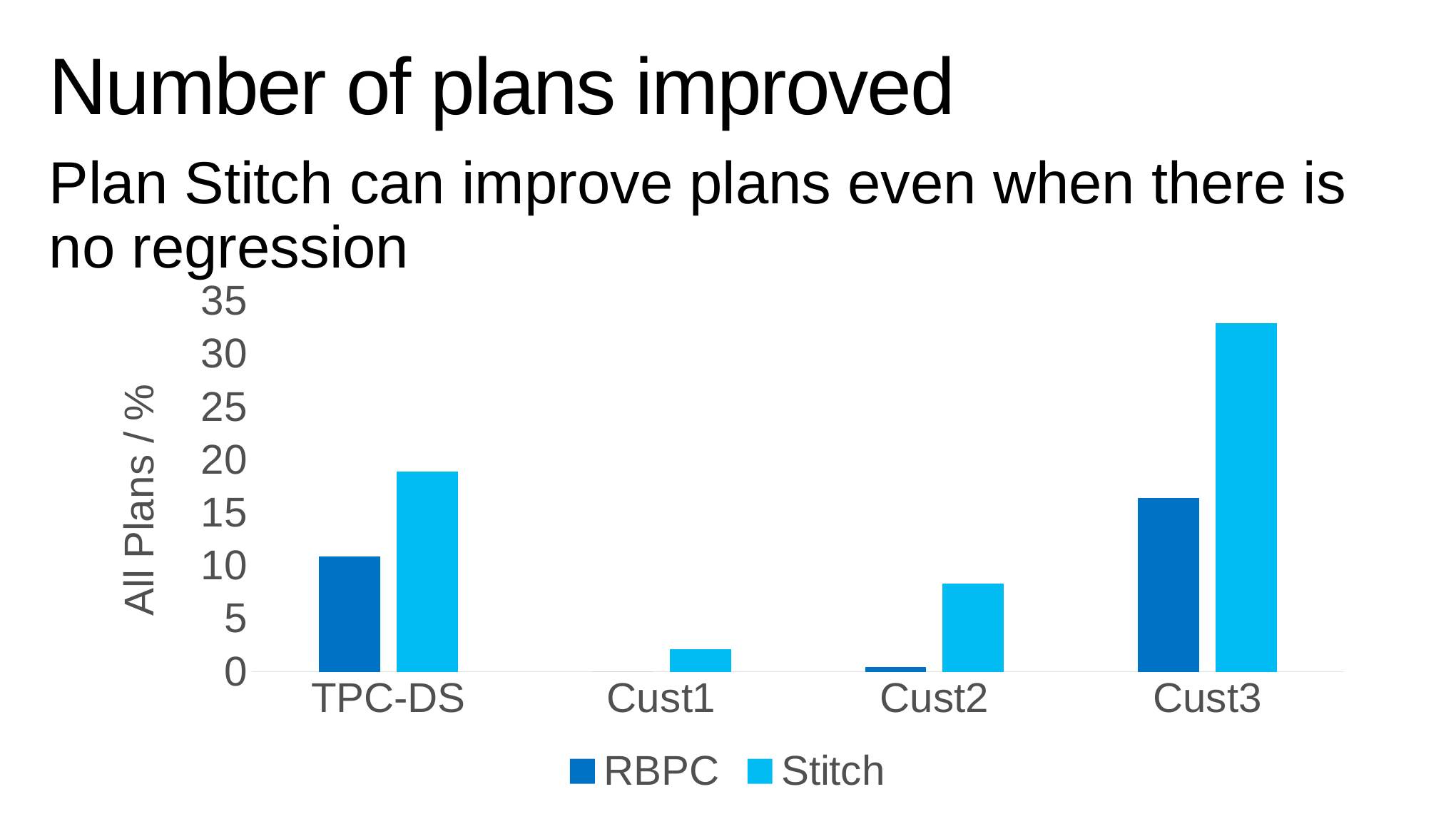

# Number of plans improved
Plan Stitch can improve plans even when there is no regression

### Chart

| Category | RBPC | Stitch |
|---|---|---|
| TPC-DS | 10.8490566037736 | 18.8679245283019 |
| Cust1 | 0.0 | 2.11640211640212 |
| Cust2 | 0.43859649122807 | 8.33333333333333 |
| Cust3 | 16.4383561643836 | 32.8767123287671 |